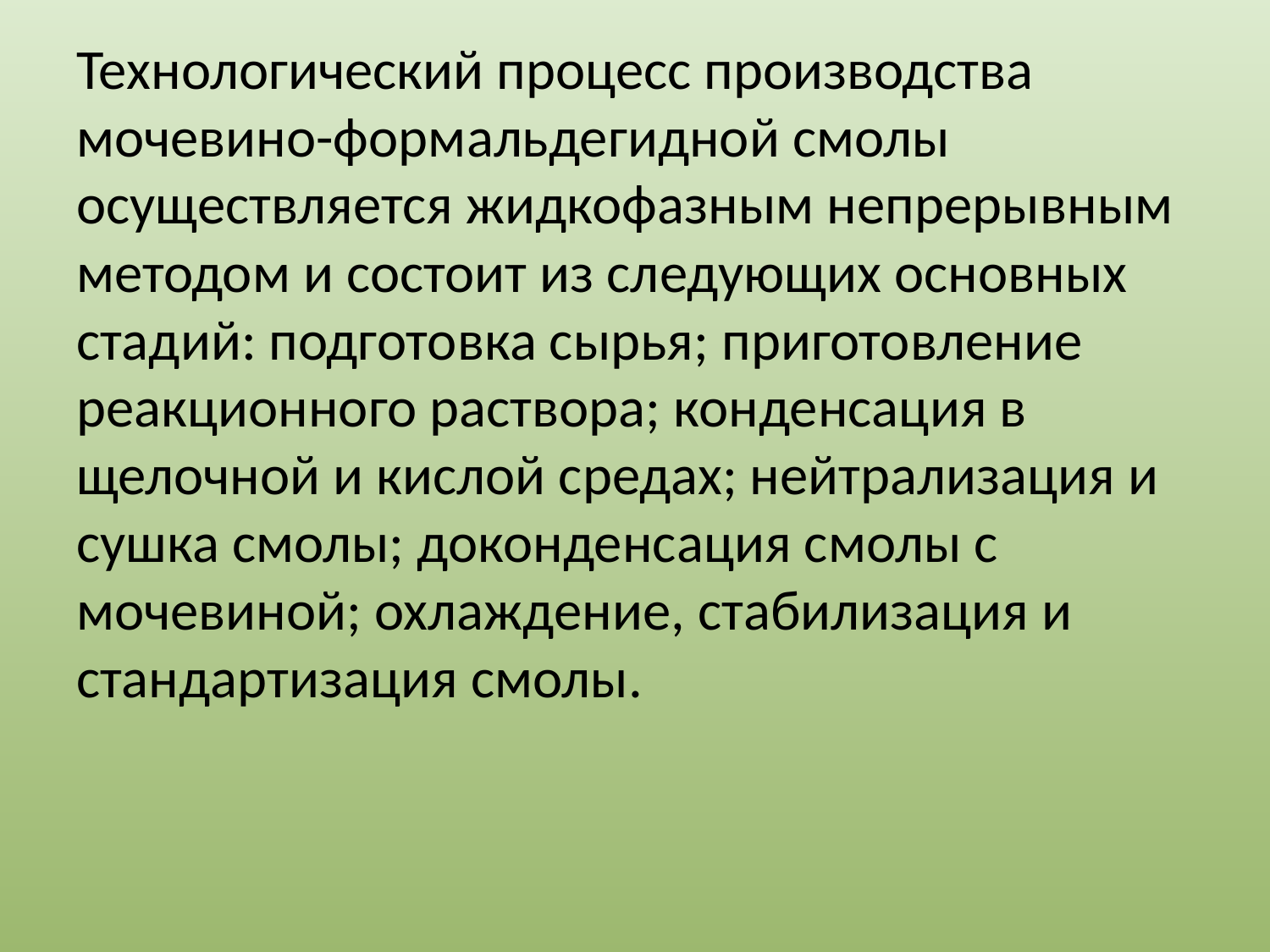

Технологический процесс производства мочевино-формальдегидной смолы осуществляется жидкофазным непрерывным методом и состоит из следующих основных стадий: подготовка сырья; приготовление реакционного раствора; конденсация в щелочной и кислой средах; нейтрализация и сушка смолы; доконденсация смолы с мочевиной; охлаждение, стабилизация и стандартизация смолы.